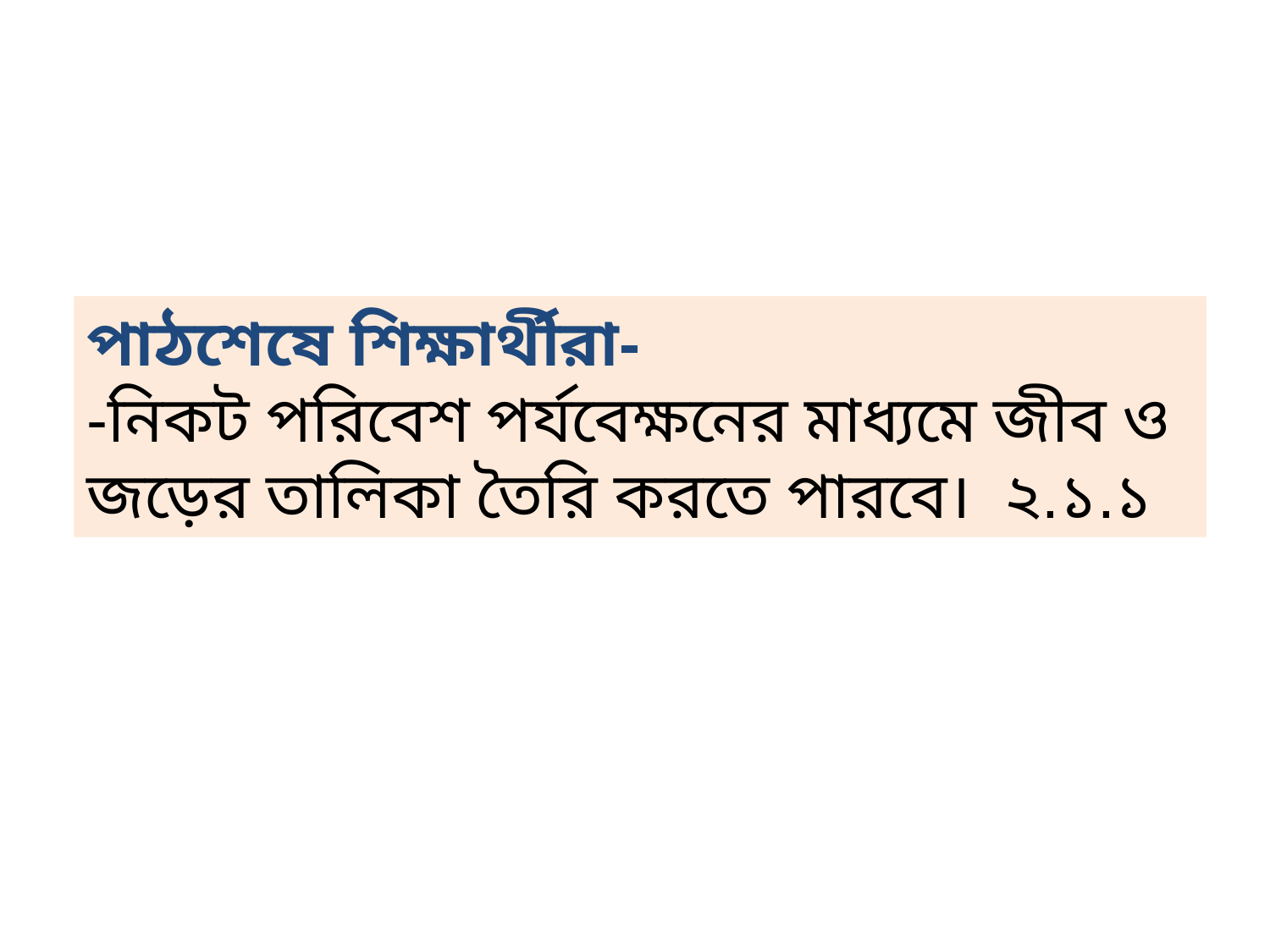

পাঠশেষে শিক্ষার্থীরা-
-নিকট পরিবেশ পর্যবেক্ষনের মাধ্যমে জীব ও জড়ের তালিকা তৈরি করতে পারবে।  ২.১.১